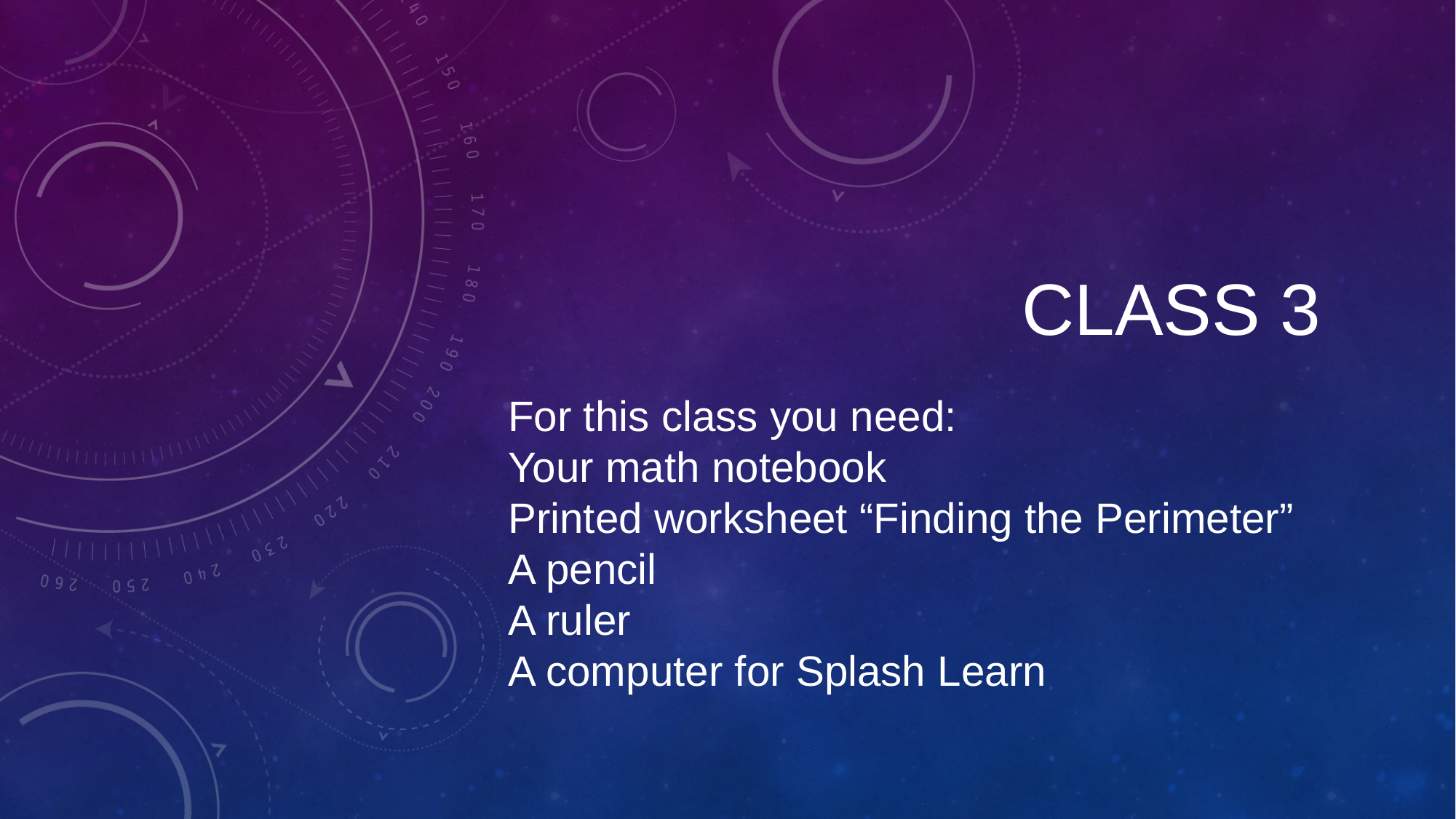

# Class 3
For this class you need:
Your math notebook
Printed worksheet “Finding the Perimeter”
A pencil
A ruler
A computer for Splash Learn